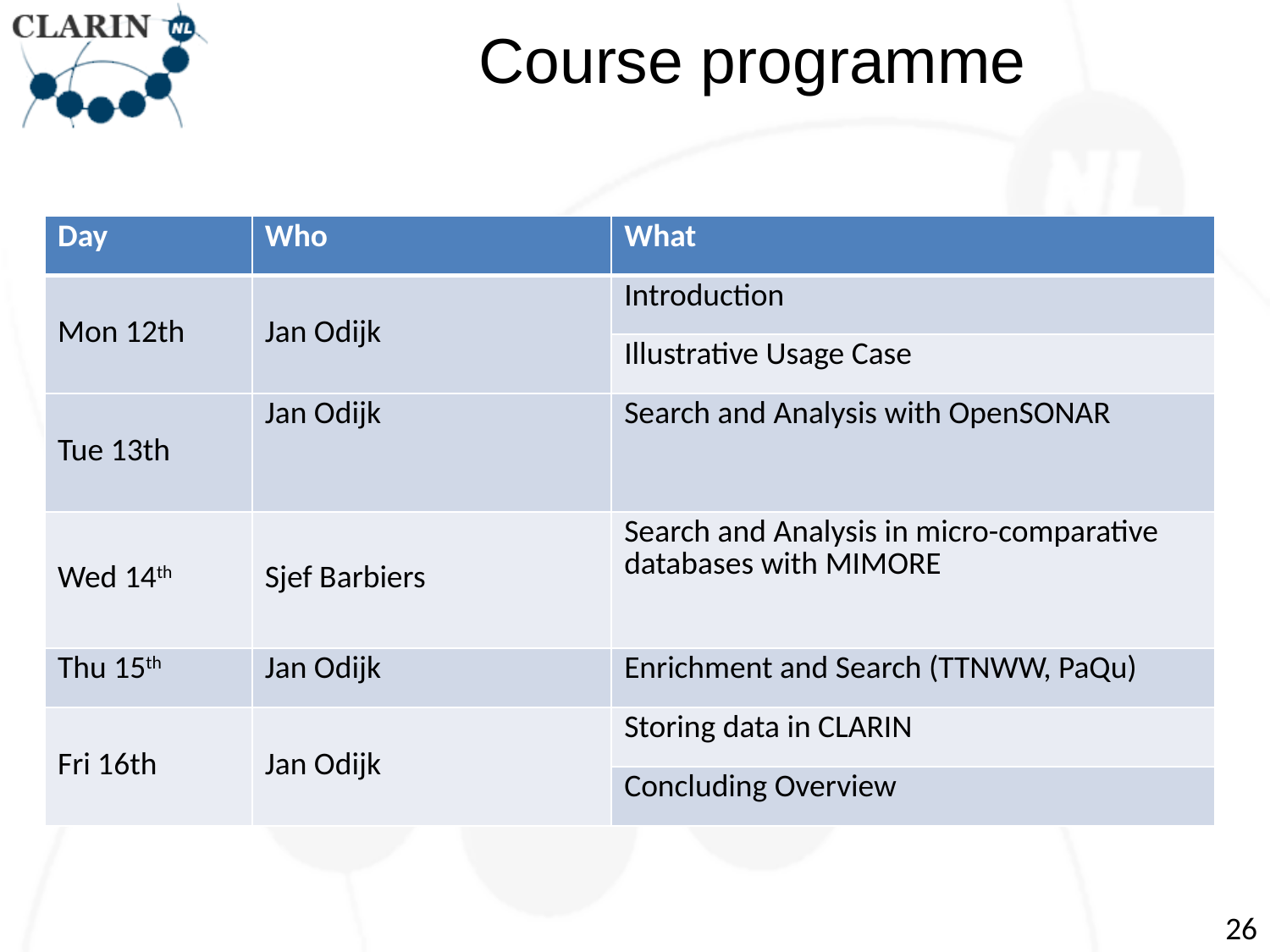

# Course programme
| Day | Who | What |
| --- | --- | --- |
| Mon 12th | Jan Odijk | Introduction |
|  |  | Illustrative Usage Case |
| Tue 13th | Jan Odijk | Search and Analysis with OpenSONAR |
| Wed 14th | Sjef Barbiers | Search and Analysis in micro-comparative databases with MIMORE |
| Thu 15th | Jan Odijk | Enrichment and Search (TTNWW, PaQu) |
| Fri 16th | Jan Odijk | Storing data in CLARIN |
|  |  | Concluding Overview |

26